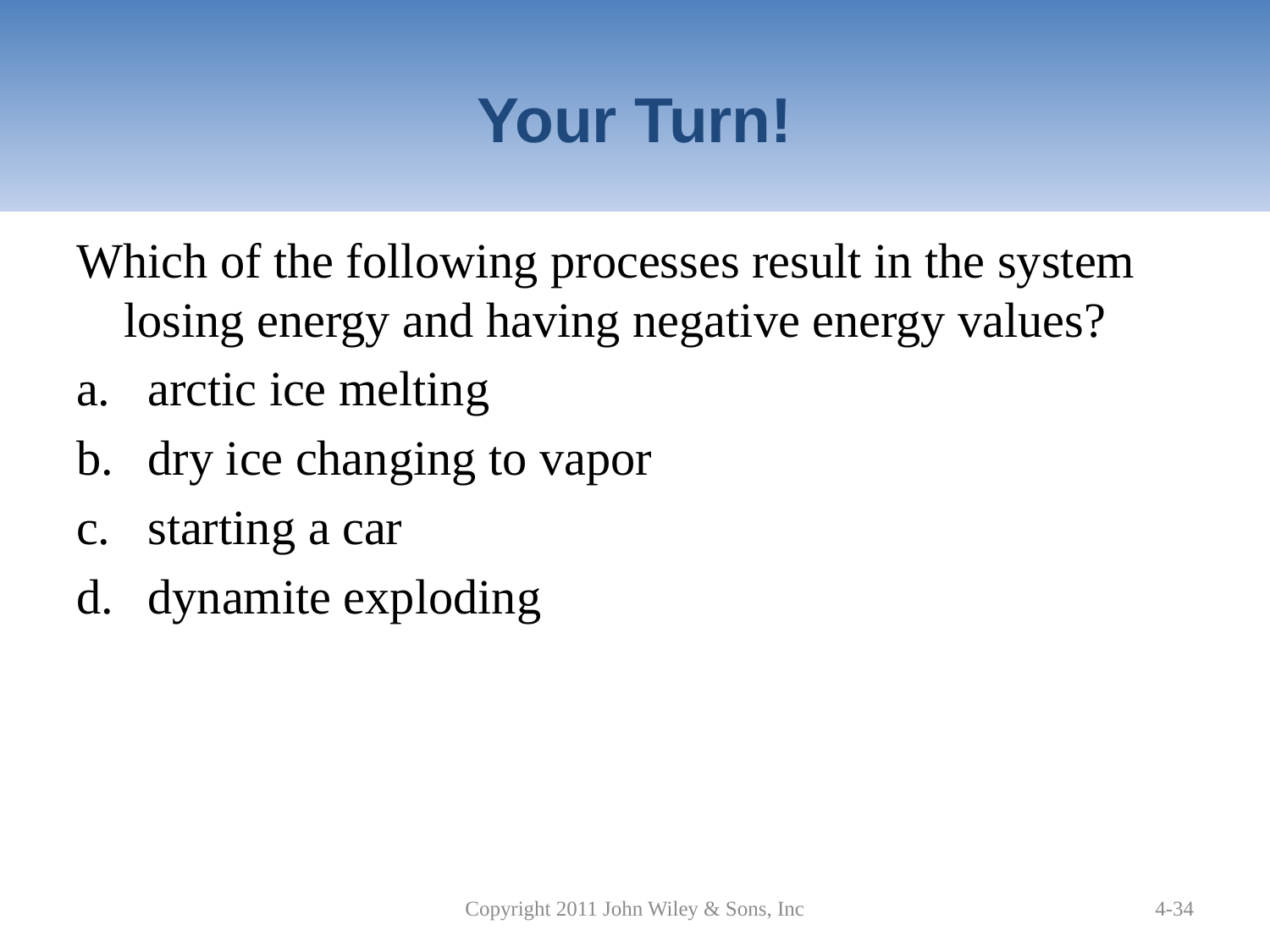

# Your Turn!
Which of the following processes result in the system losing energy and having negative energy values?
arctic ice melting
dry ice changing to vapor
starting a car
dynamite exploding

Copyright 2011 John Wiley & Sons, Inc
4-34